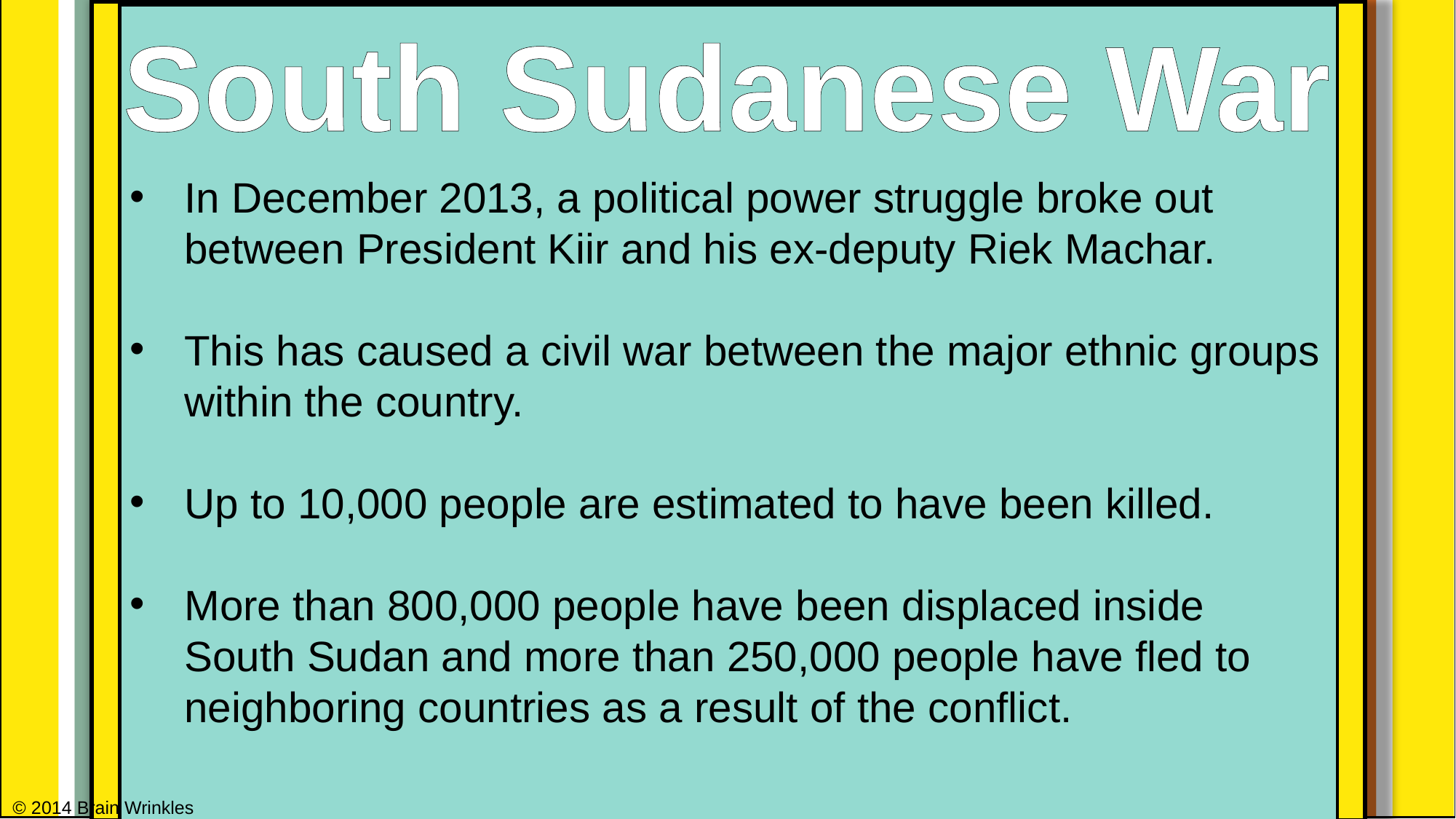

South Sudanese War

In December 2013, a political power struggle broke out between President Kiir and his ex-deputy Riek Machar.

This has caused a civil war between the major ethnic groups within the country.

Up to 10,000 people are estimated to have been killed.

More than 800,000 people have been displaced inside South Sudan and more than 250,000 people have fled to neighboring countries as a result of the conflict.

© 2014 Brain Wrinkles